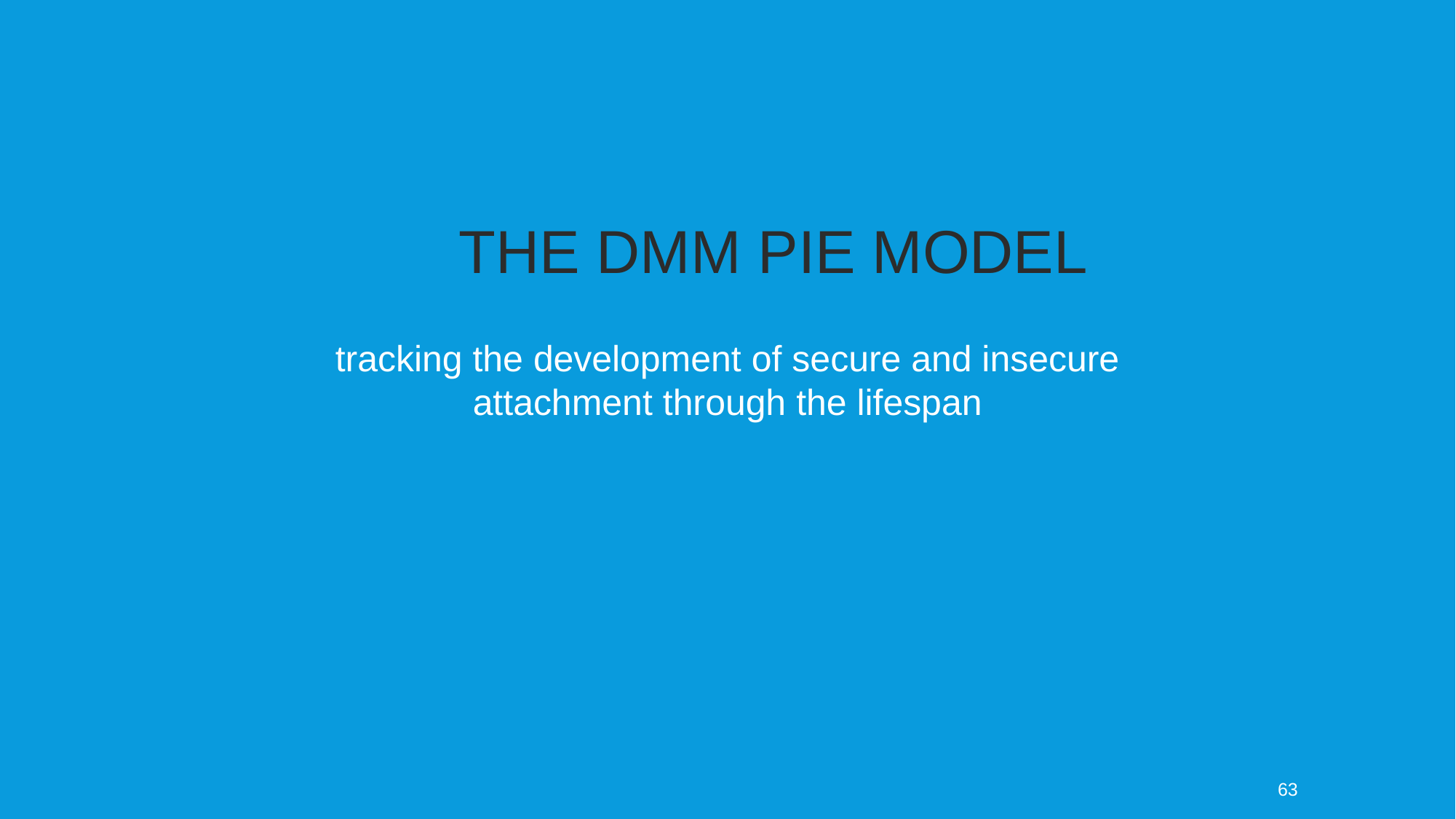

THE DMM PIE MODEL
tracking the development of secure and insecure attachment through the lifespan
63